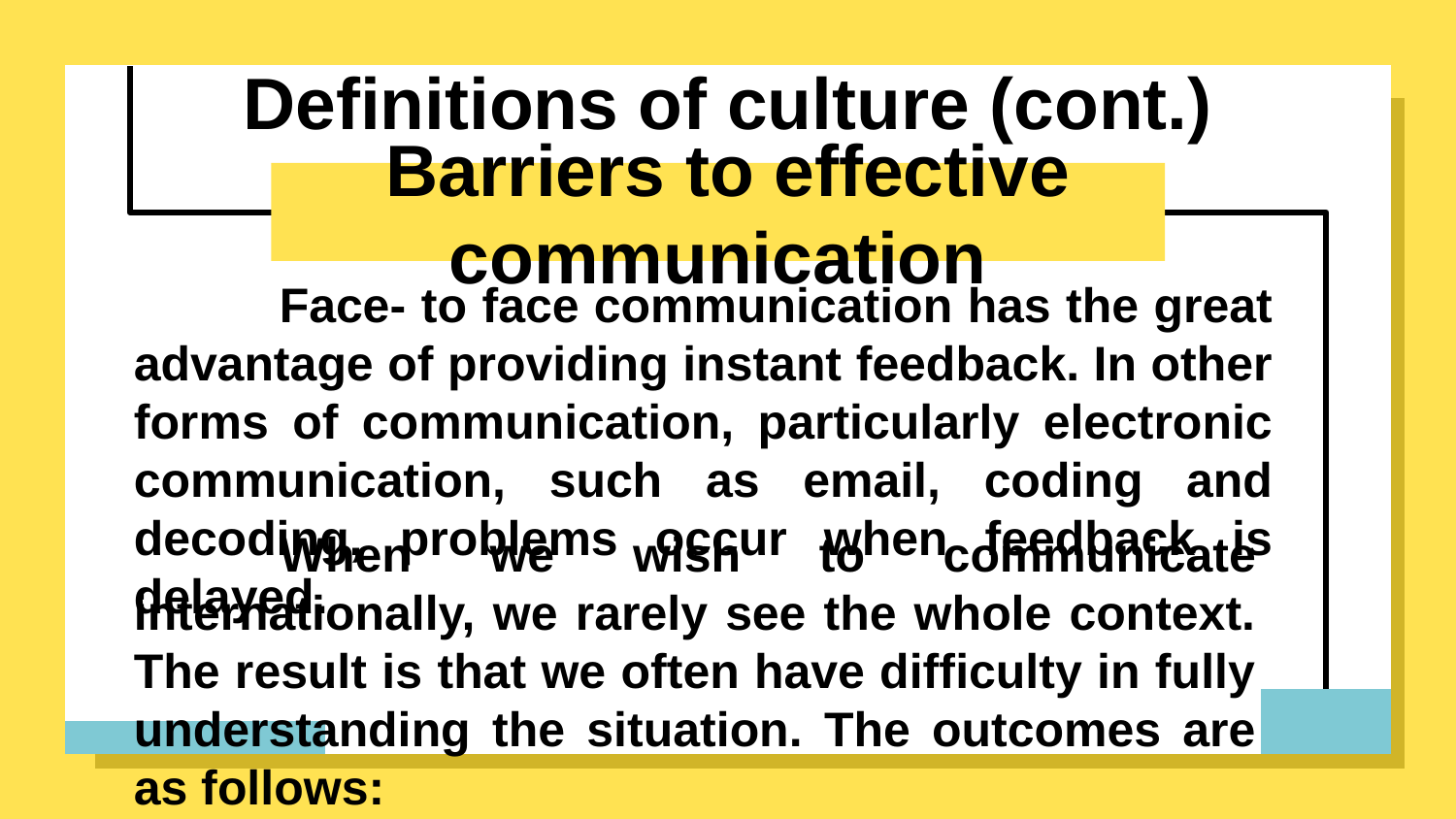

Definitions of culture (cont.)
# Barriers to effective communication
	Face- to face communication has the great advantage of providing instant feedback. In other forms of communication, particularly electronic communication, such as email, coding and decoding, problems occur when feedback is delayed.
	When we wish to communicate internationally, we rarely see the whole context. The result is that we often have difficulty in fully understanding the situation. The outcomes are as follows: